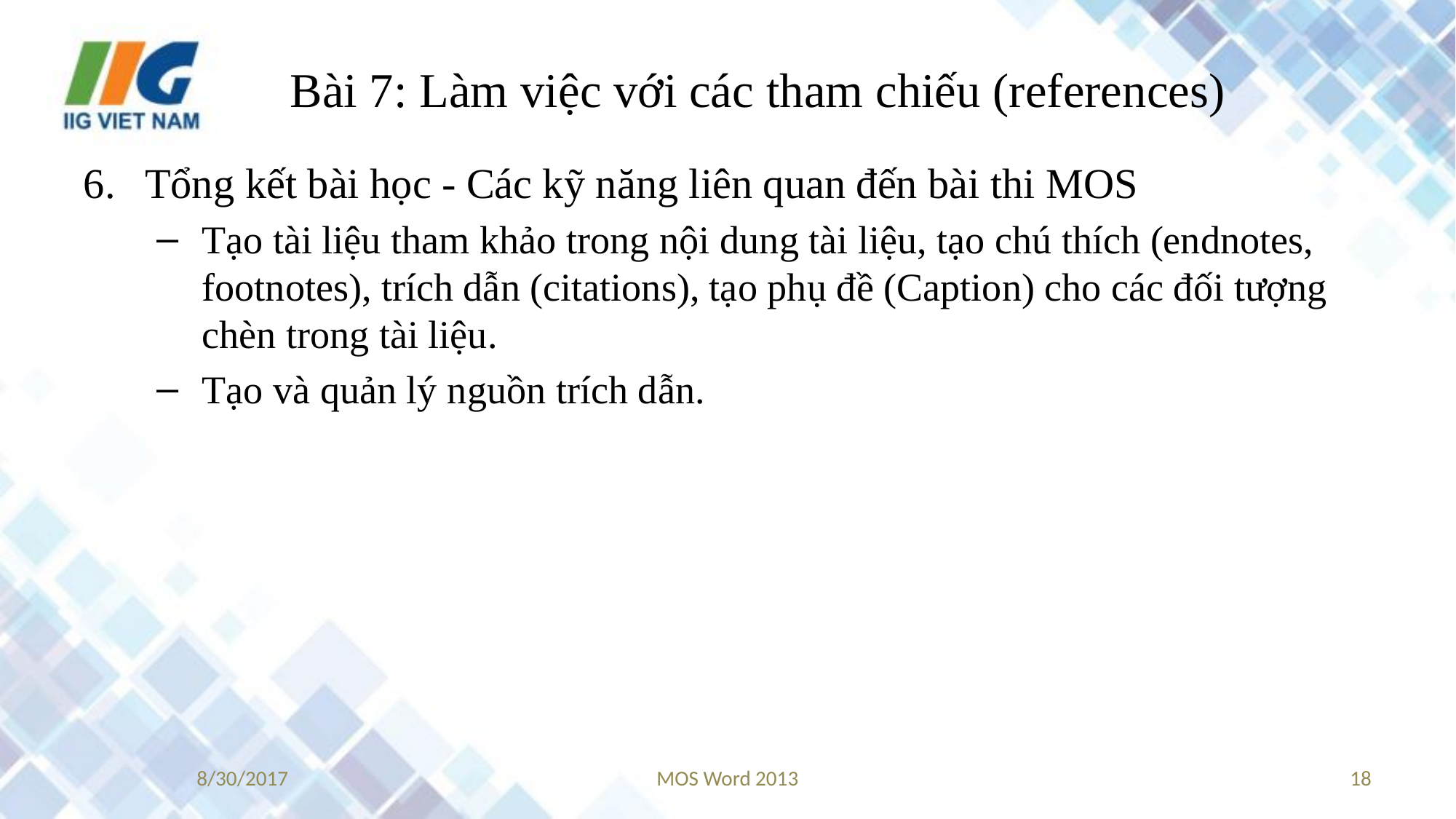

# Bài 7: Làm việc với các tham chiếu (references)
Tổng kết bài học - Các kỹ năng liên quan đến bài thi MOS
Tạo tài liệu tham khảo trong nội dung tài liệu, tạo chú thích (endnotes, footnotes), trích dẫn (citations), tạo phụ đề (Caption) cho các đối tượng chèn trong tài liệu.
Tạo và quản lý nguồn trích dẫn.
8/30/2017
MOS Word 2013
18